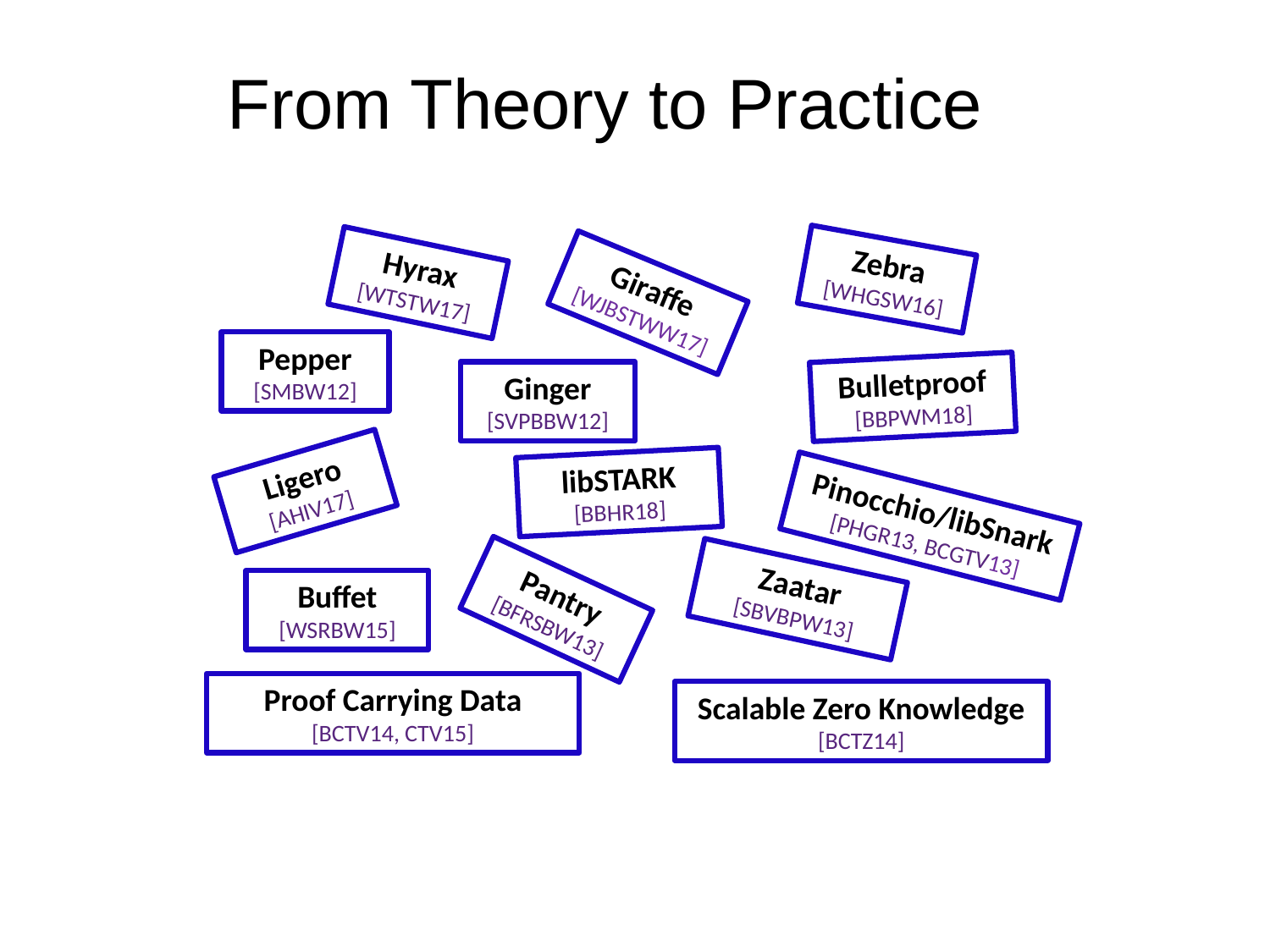

# From Theory to Practice
Zebra
[WHGSW16]
Hyrax
[WTSTW17]
Giraffe
[WJBSTWW17]
Pepper
[SMBW12]
Bulletproof
[BBPWM18]
Ginger
[SVPBBW12]
Ligero
[AHIV17]
libSTARK
[BBHR18]
Pinocchio/libSnark
[PHGR13, BCGTV13]
Zaatar
[SBVBPW13]
Pantry
[BFRSBW13]
Buffet
[WSRBW15]
Proof Carrying Data
[BCTV14, CTV15]
Scalable Zero Knowledge
[BCTZ14]